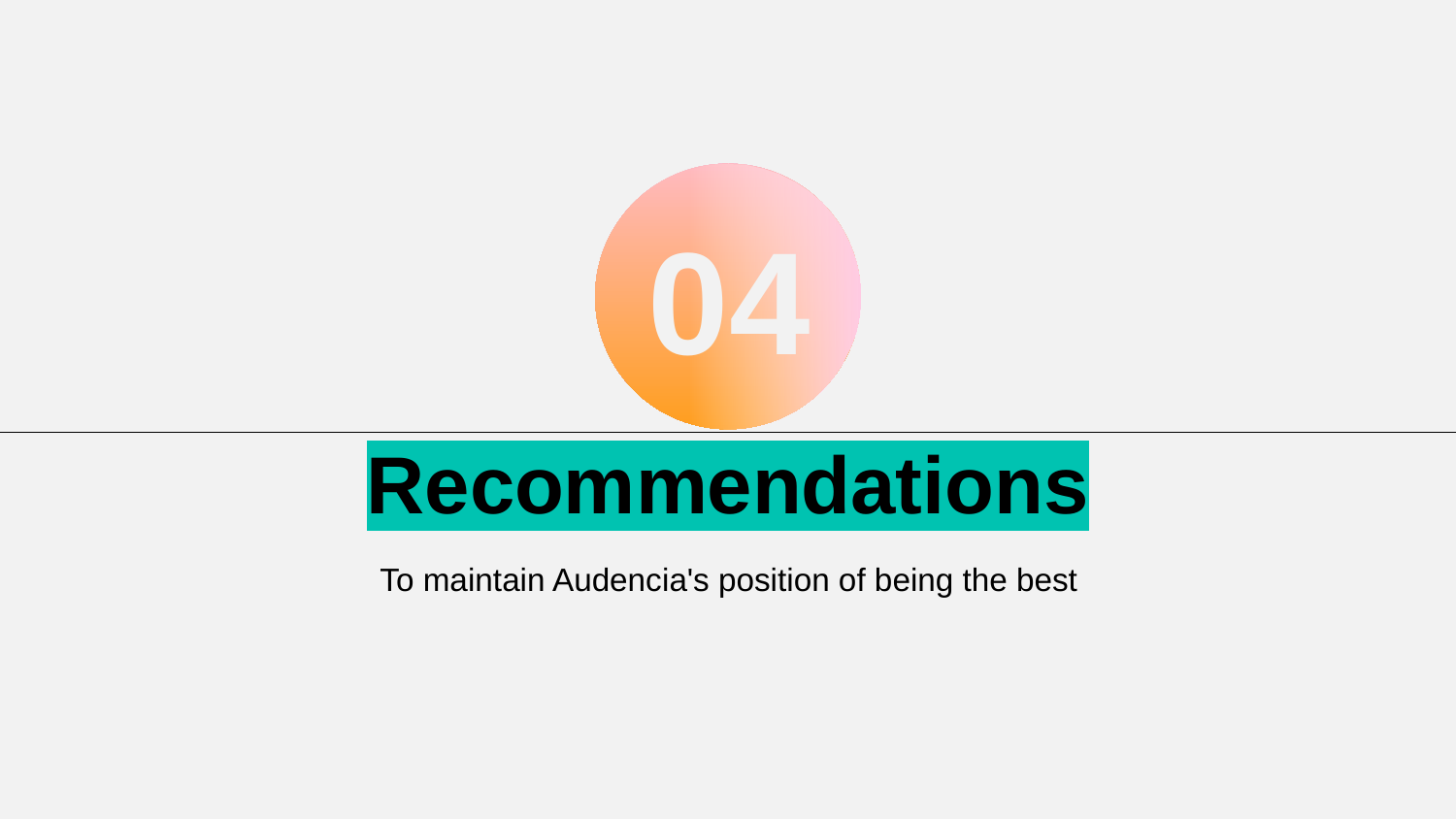

04
# Recommendations
To maintain Audencia's position of being the best